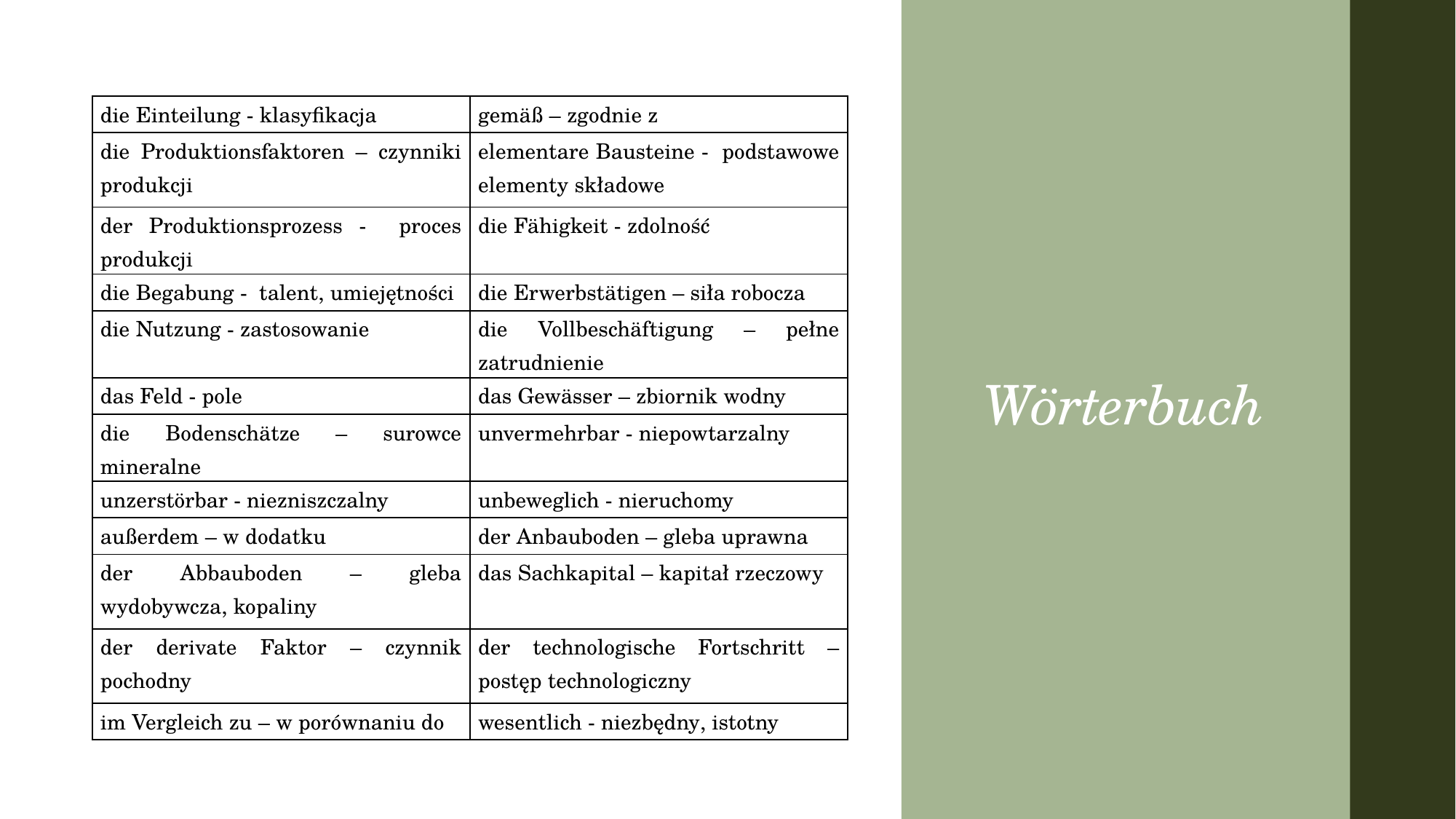

| die Einteilung - klasyfikacja | gemäß – zgodnie z |
| --- | --- |
| die Produktionsfaktoren – czynniki produkcji | elementare Bausteine - podstawowe elementy składowe |
| der Produktionsprozess - proces produkcji | die Fähigkeit - zdolność |
| die Begabung - talent, umiejętności | die Erwerbstätigen – siła robocza |
| die Nutzung - zastosowanie | die Vollbeschäftigung – pełne zatrudnienie |
| das Feld - pole | das Gewässer – zbiornik wodny |
| die Bodenschätze – surowce mineralne | unvermehrbar - niepowtarzalny |
| unzerstörbar - niezniszczalny | unbeweglich - nieruchomy |
| außerdem – w dodatku | der Anbauboden – gleba uprawna |
| der Abbauboden – gleba wydobywcza, kopaliny | das Sachkapital – kapitał rzeczowy |
| der derivate Faktor – czynnik pochodny | der technologische Fortschritt – postęp technologiczny |
| im Vergleich zu – w porównaniu do | wesentlich - niezbędny, istotny |
# Wörterbuch